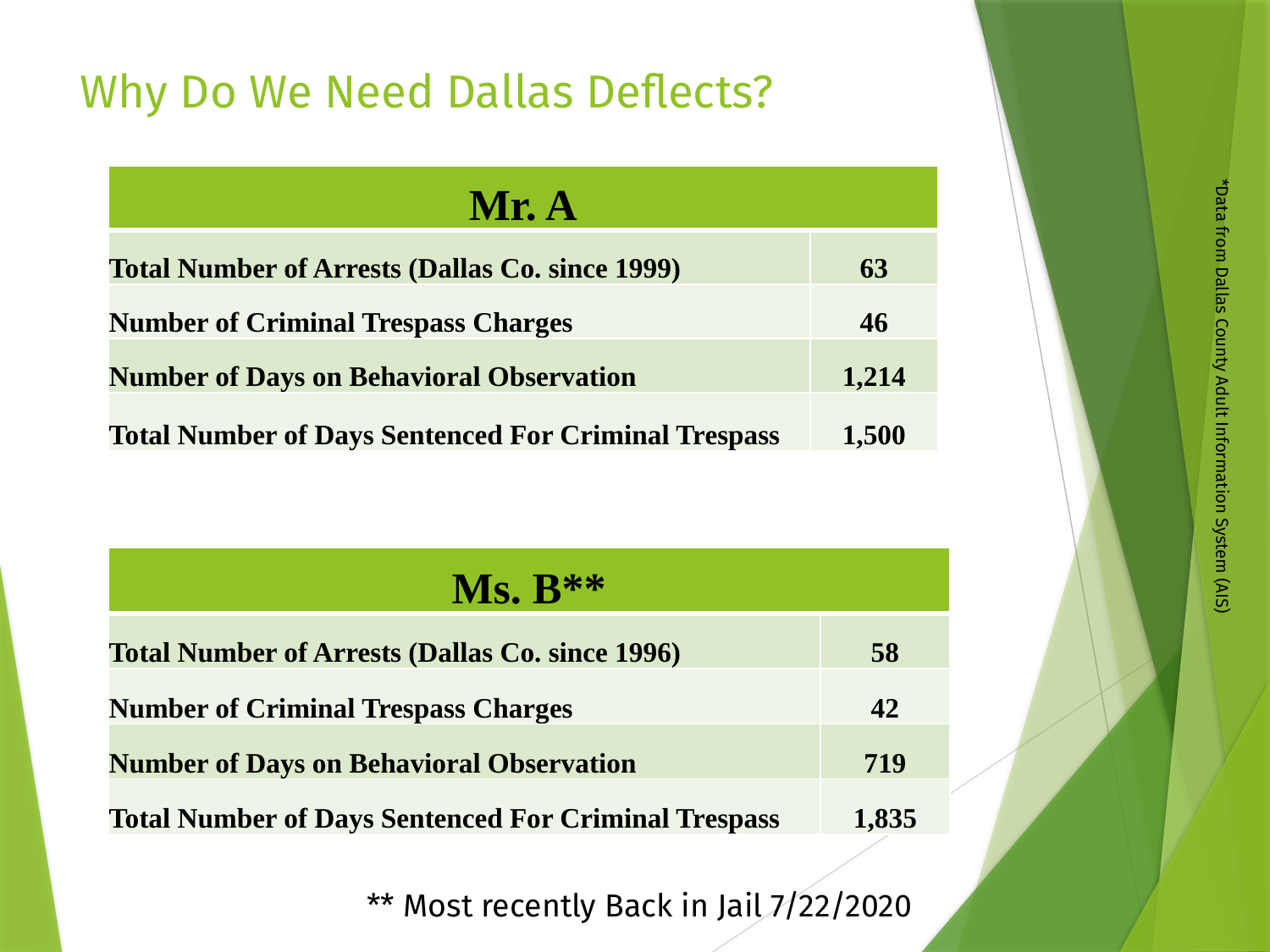

# Why Do We Need Dallas Deflects?
| Mr. A |  |
| --- | --- |
| Total Number of Arrests (Dallas Co. since 1999) | 63 |
| Number of Criminal Trespass Charges | 46 |
| Number of Days on Behavioral Observation | 1,214 |
| Total Number of Days Sentenced For Criminal Trespass | 1,500 |
*Data from Dallas County Adult Information System (AIS)
| Ms. B\*\* |  |
| --- | --- |
| Total Number of Arrests (Dallas Co. since 1996) | 58 |
| Number of Criminal Trespass Charges | 42 |
| Number of Days on Behavioral Observation | 719 |
| Total Number of Days Sentenced For Criminal Trespass | 1,835 |
** Most recently Back in Jail 7/22/2020